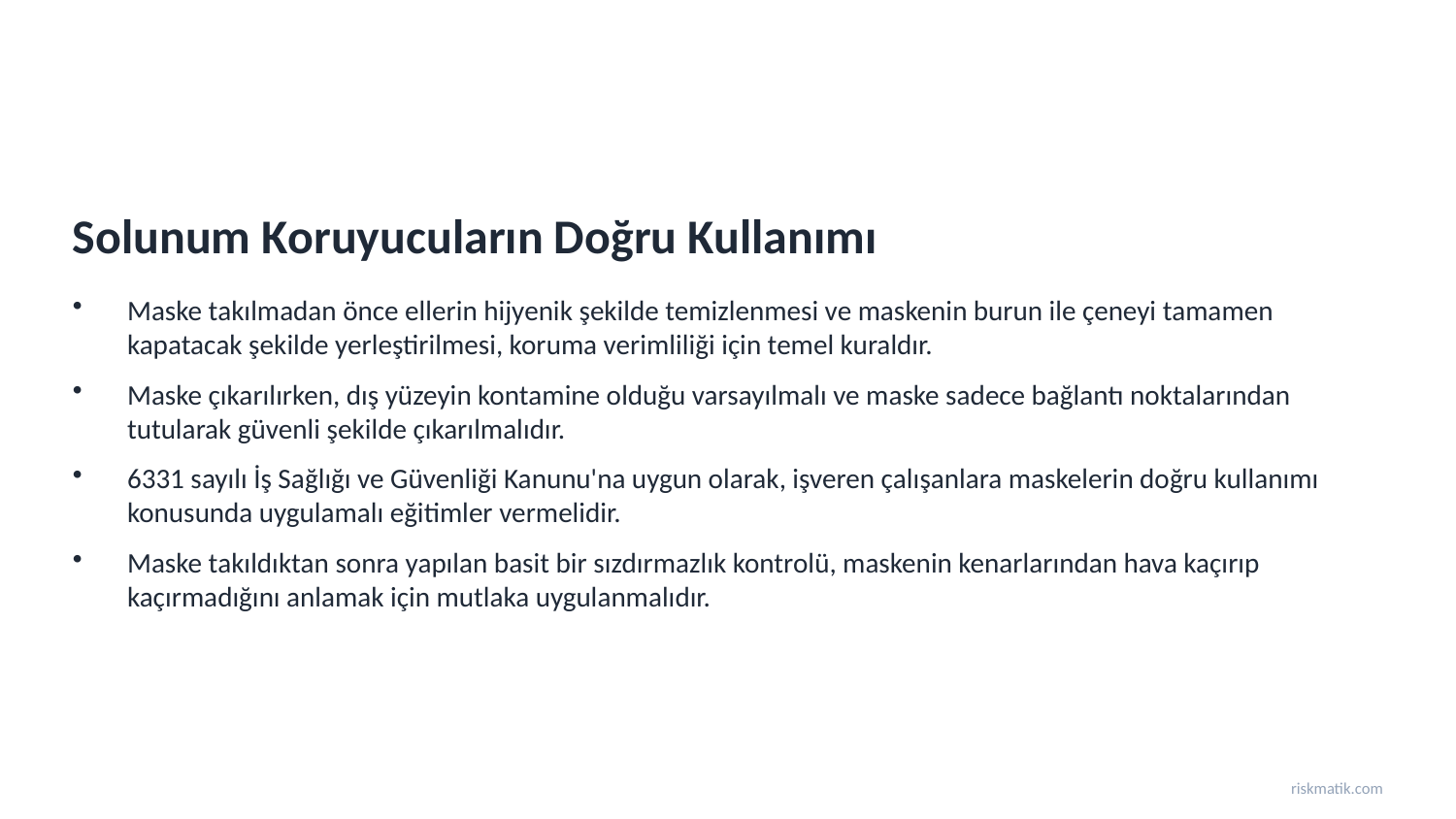

Solunum Koruyucuların Doğru Kullanımı
Maske takılmadan önce ellerin hijyenik şekilde temizlenmesi ve maskenin burun ile çeneyi tamamen kapatacak şekilde yerleştirilmesi, koruma verimliliği için temel kuraldır.
Maske çıkarılırken, dış yüzeyin kontamine olduğu varsayılmalı ve maske sadece bağlantı noktalarından tutularak güvenli şekilde çıkarılmalıdır.
6331 sayılı İş Sağlığı ve Güvenliği Kanunu'na uygun olarak, işveren çalışanlara maskelerin doğru kullanımı konusunda uygulamalı eğitimler vermelidir.
Maske takıldıktan sonra yapılan basit bir sızdırmazlık kontrolü, maskenin kenarlarından hava kaçırıp kaçırmadığını anlamak için mutlaka uygulanmalıdır.
riskmatik.com